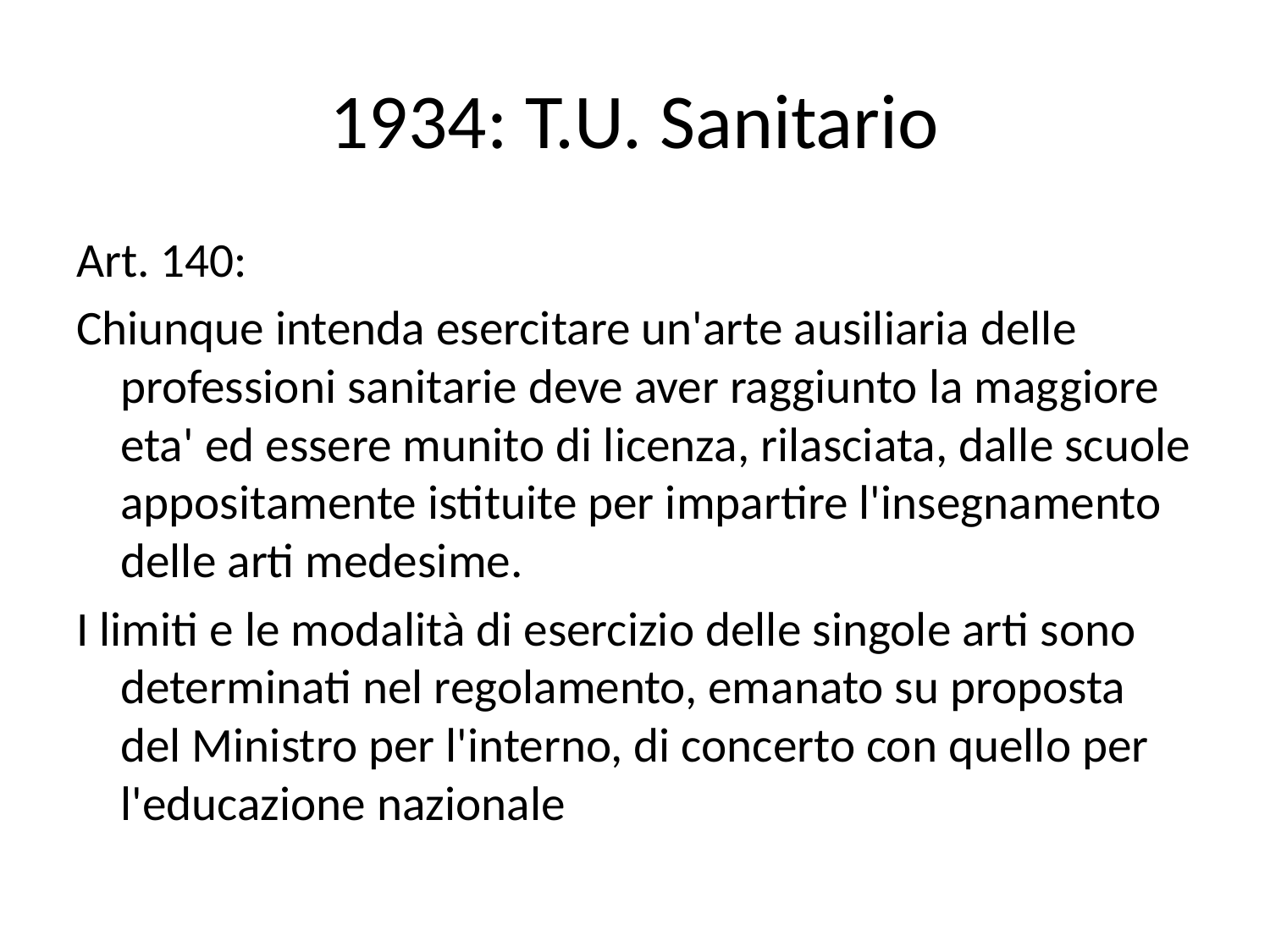

# 1934: T.U. Sanitario
Art. 140:
Chiunque intenda esercitare un'arte ausiliaria delle professioni sanitarie deve aver raggiunto la maggiore eta' ed essere munito di licenza, rilasciata, dalle scuole appositamente istituite per impartire l'insegnamento delle arti medesime.
I limiti e le modalità di esercizio delle singole arti sono determinati nel regolamento, emanato su proposta del Ministro per l'interno, di concerto con quello per l'educazione nazionale